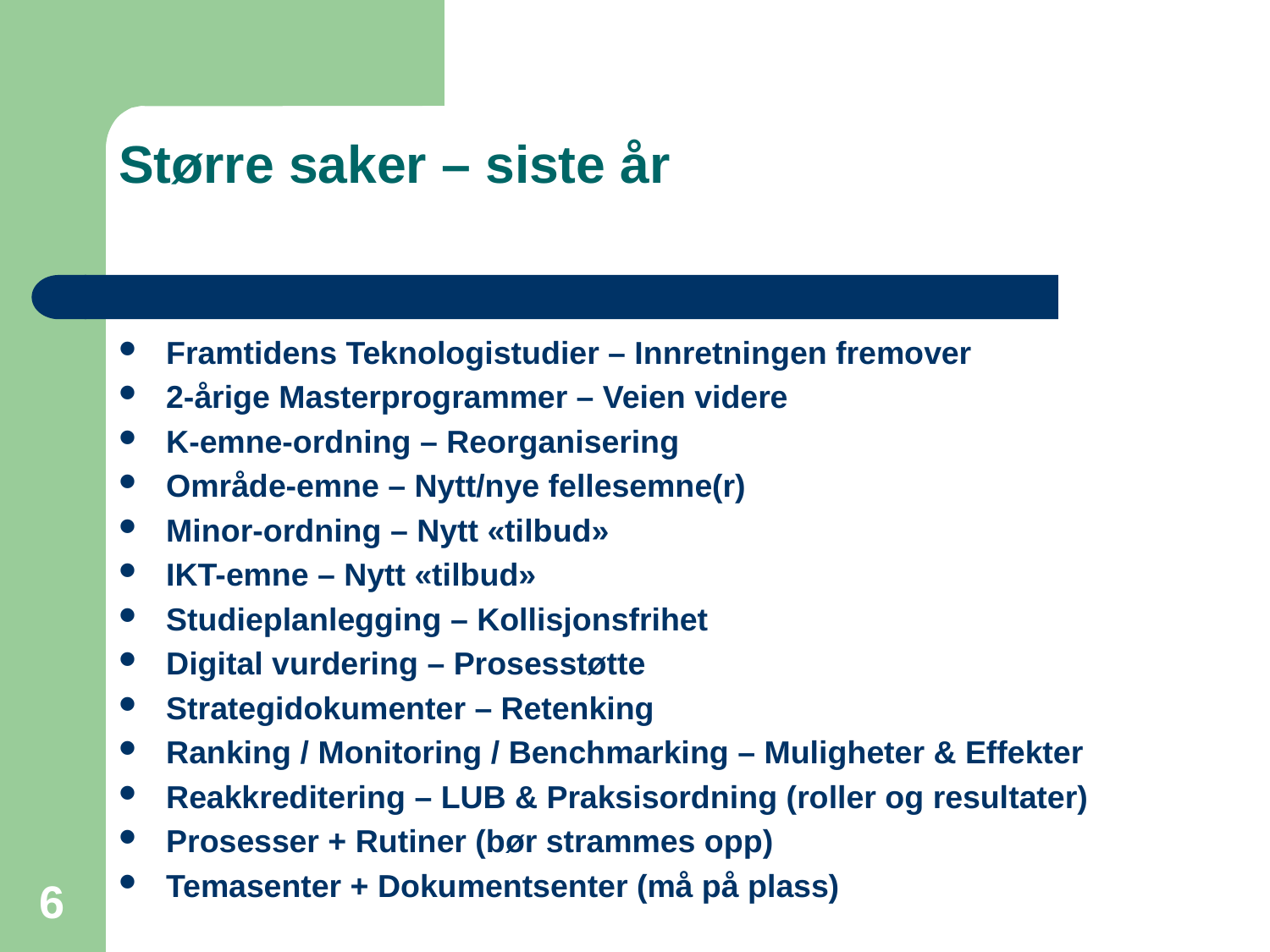

# Større saker – siste år
Framtidens Teknologistudier – Innretningen fremover
2-årige Masterprogrammer – Veien videre
K-emne-ordning – Reorganisering
Område-emne – Nytt/nye fellesemne(r)
Minor-ordning – Nytt «tilbud»
IKT-emne – Nytt «tilbud»
Studieplanlegging – Kollisjonsfrihet
Digital vurdering – Prosesstøtte
Strategidokumenter – Retenking
Ranking / Monitoring / Benchmarking – Muligheter & Effekter
Reakkreditering – LUB & Praksisordning (roller og resultater)
Prosesser + Rutiner (bør strammes opp)
Temasenter + Dokumentsenter (må på plass)
6